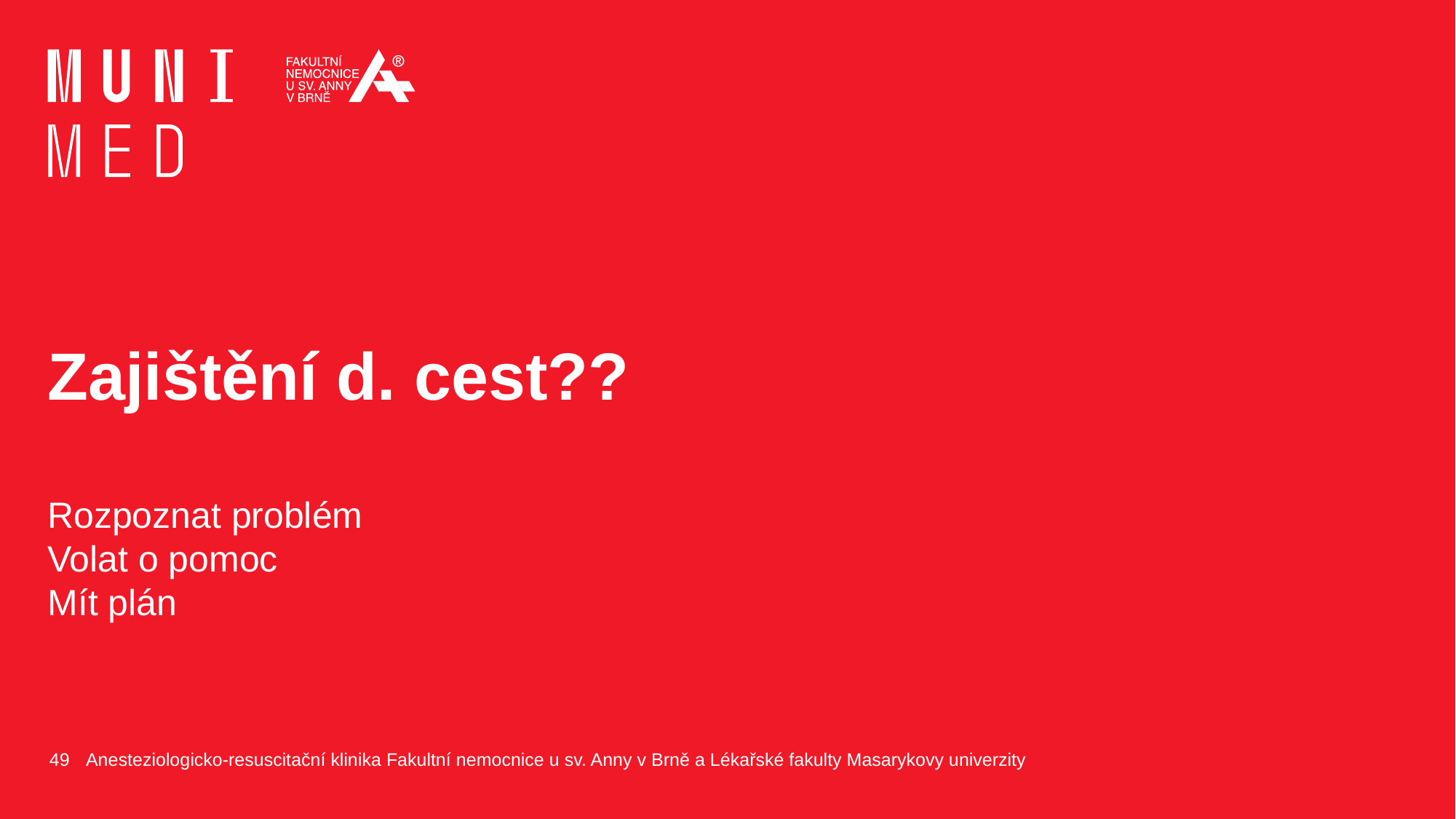

# Zajištění d. cest??
Rozpoznat problém
Volat o pomoc
Mít plán
49
Anesteziologicko-resuscitační klinika Fakultní nemocnice u sv. Anny v Brně a Lékařské fakulty Masarykovy univerzity